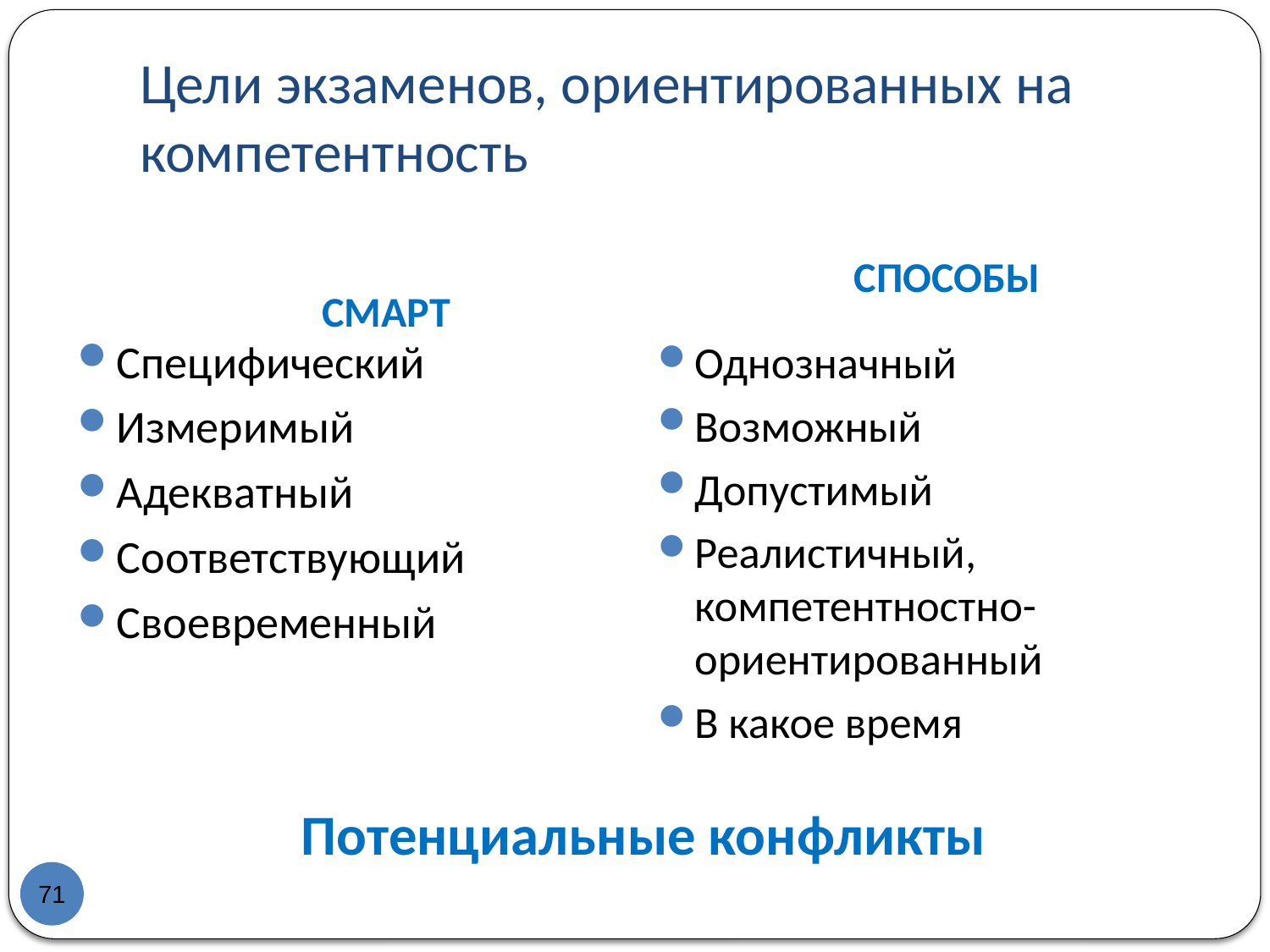

# Цели экзаменов, ориентированных на компетентность
СПОСОБЫ

СМАРТ

Специфический
Измеримый
Адекватный
Соответствующий
Своевременный

Однозначный
Возможный
Допустимый
Реалистичный, компетентностно-ориентированный
В какое время
Потенциальные конфликты
71